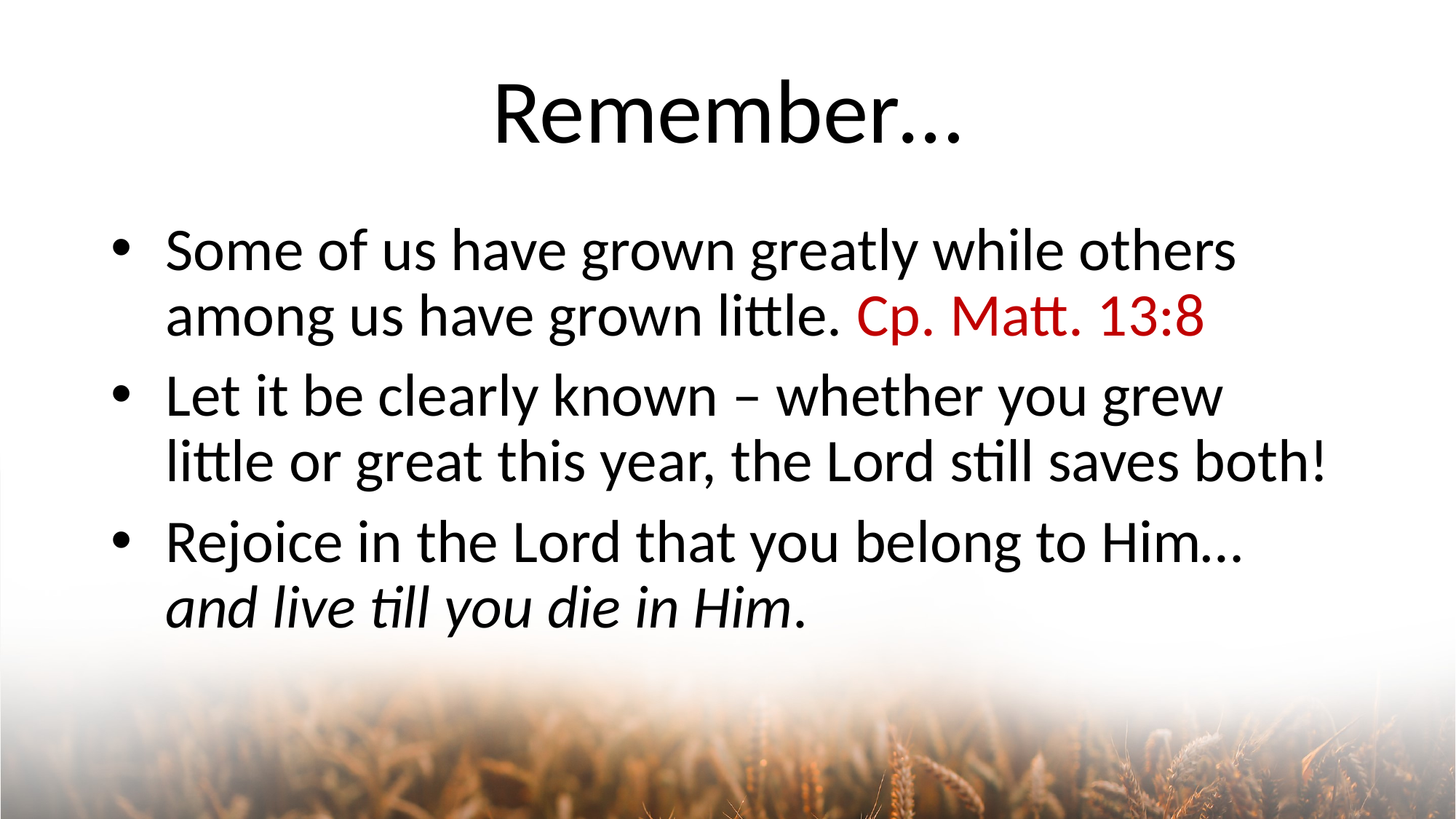

# Remember…
Some of us have grown greatly while others among us have grown little. Cp. Matt. 13:8
Let it be clearly known – whether you grew little or great this year, the Lord still saves both!
Rejoice in the Lord that you belong to Him… and live till you die in Him.